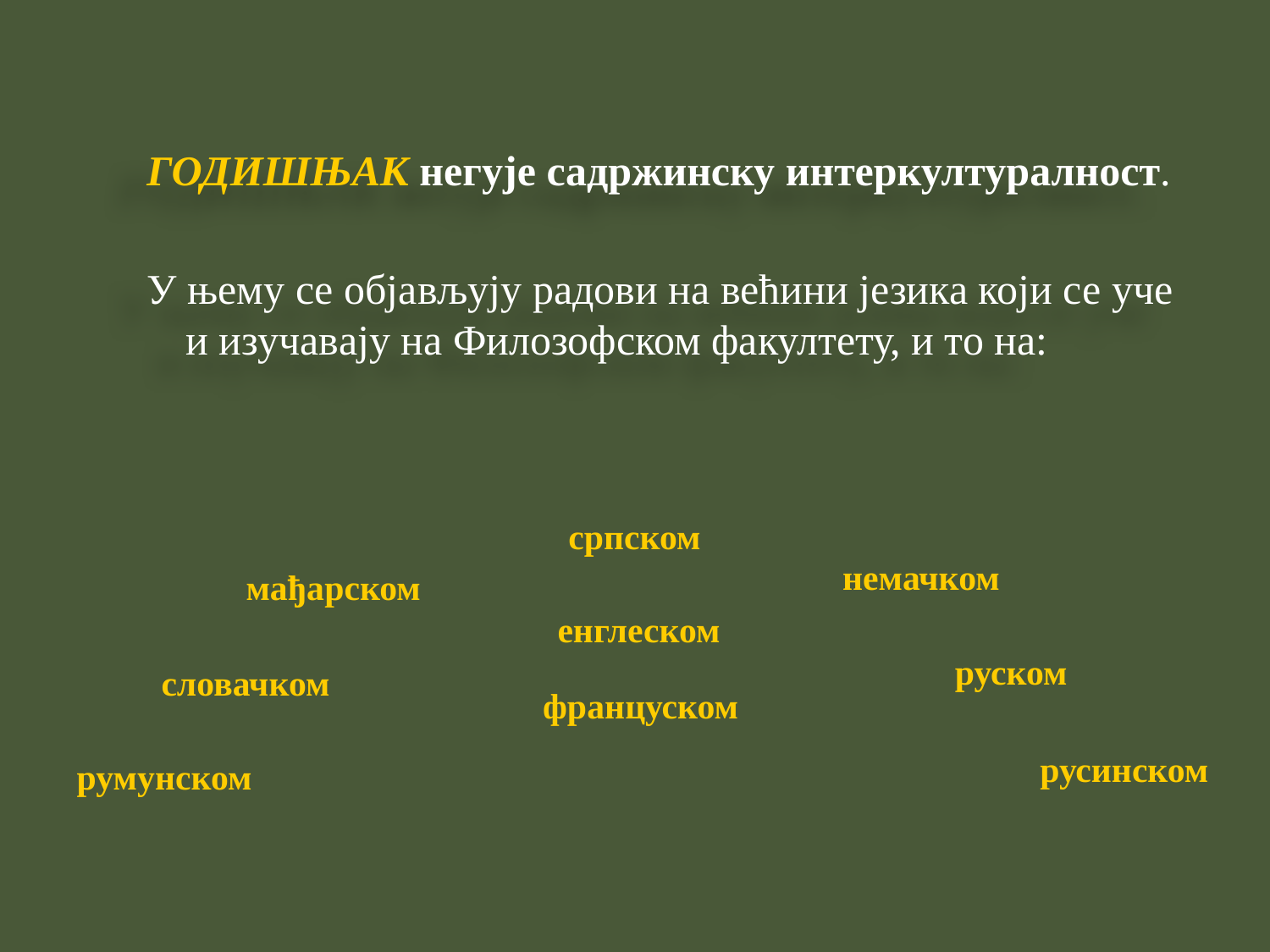

ГОДИШЊАК негује садржинску интеркултуралност.

У њему се објављују радови на већини језика који се уче и изучавају на Филозофском факултету, и то на:

српском
немачком
мађарском
енглеском
руском
словачком
француском
русинском
румунском